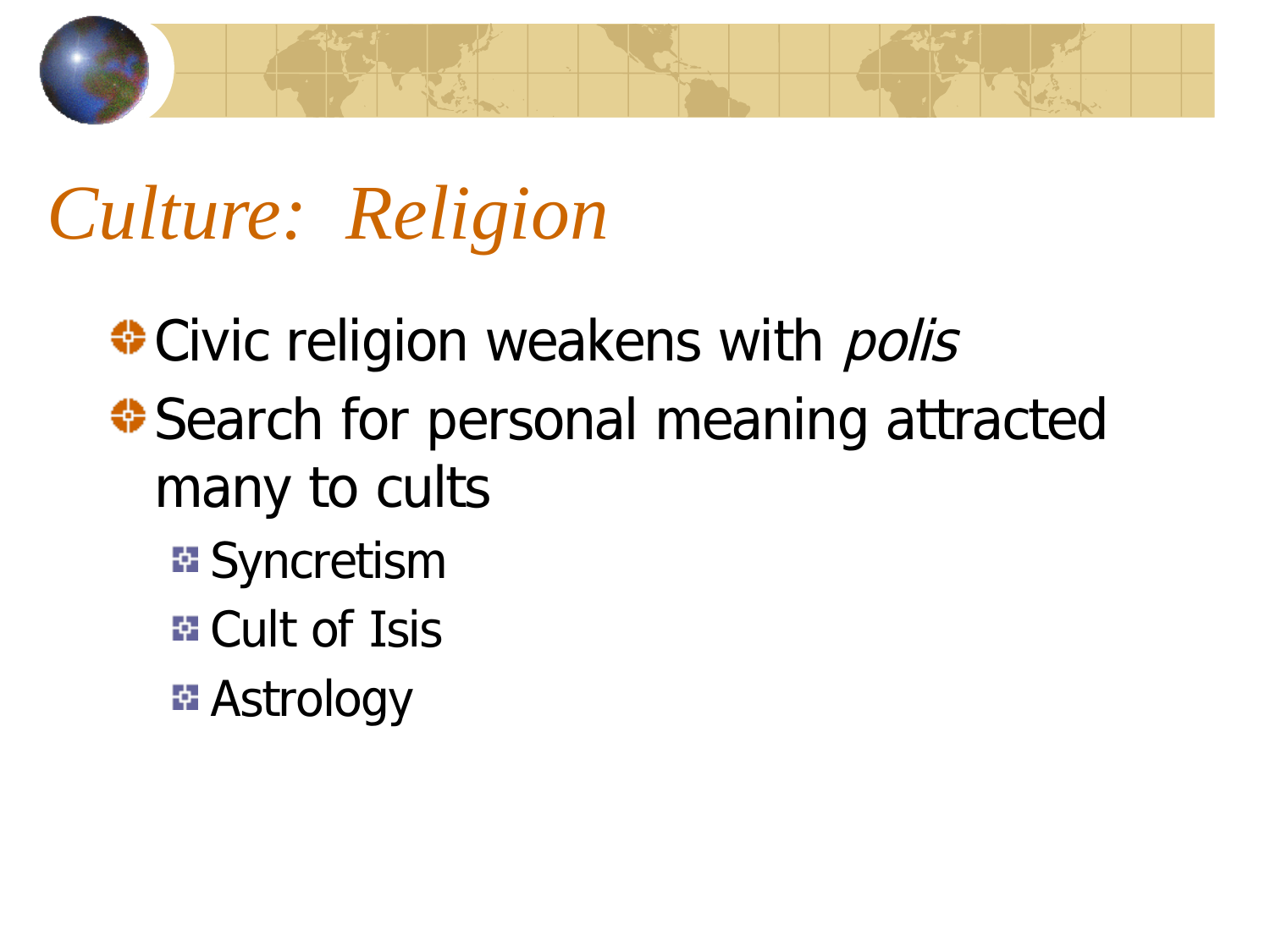

# Culture:  Religion
Civic religion weakens with polis
Search for personal meaning attracted many to cults
Syncretism
Cult of Isis
Astrology